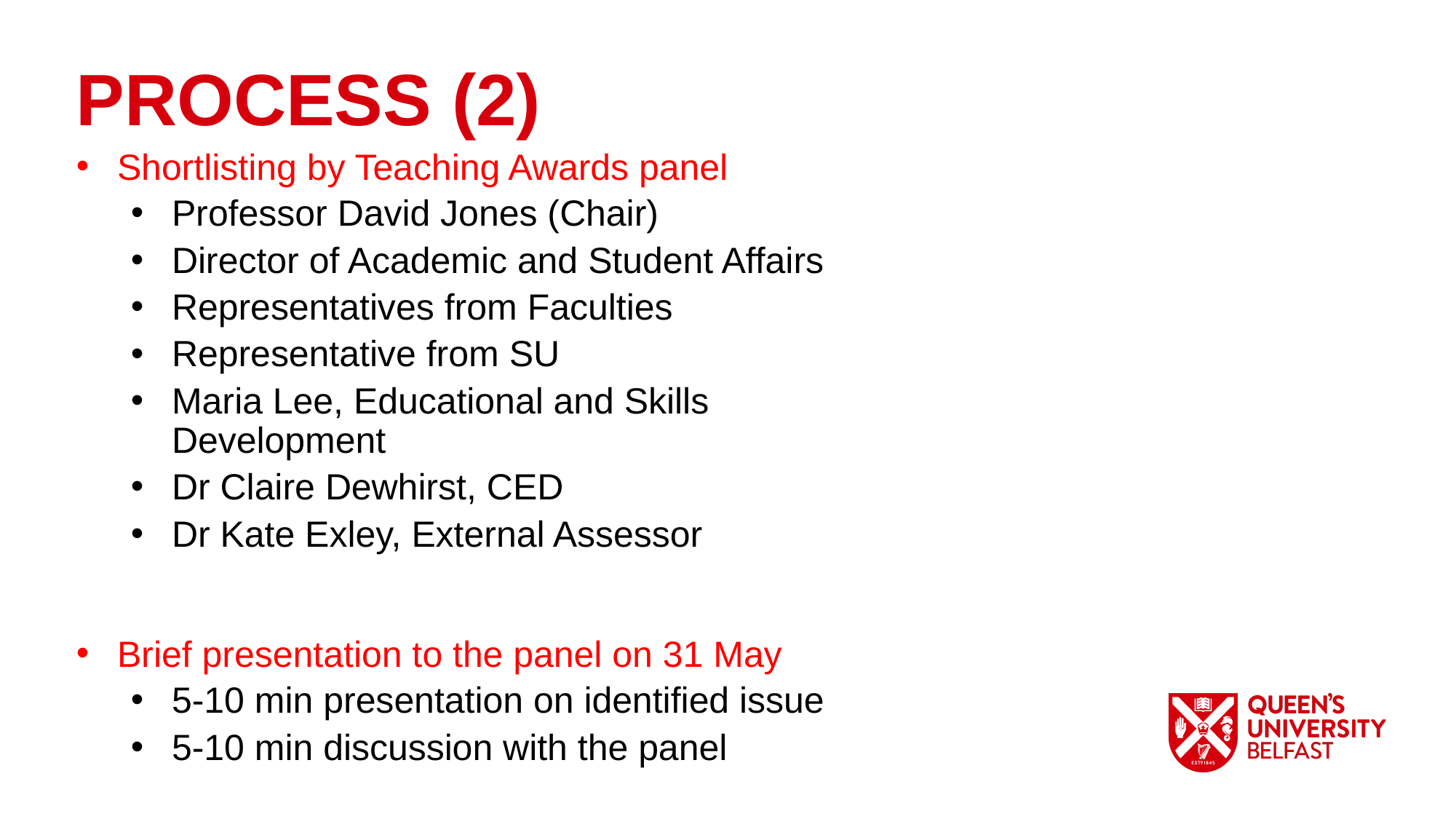

PROCESS (2)
Shortlisting by Teaching Awards panel
Professor David Jones (Chair)
Director of Academic and Student Affairs
Representatives from Faculties
Representative from SU
Maria Lee, Educational and Skills Development
Dr Claire Dewhirst, CED
Dr Kate Exley, External Assessor

Brief presentation to the panel on 31 May
5-10 min presentation on identified issue
5-10 min discussion with the panel